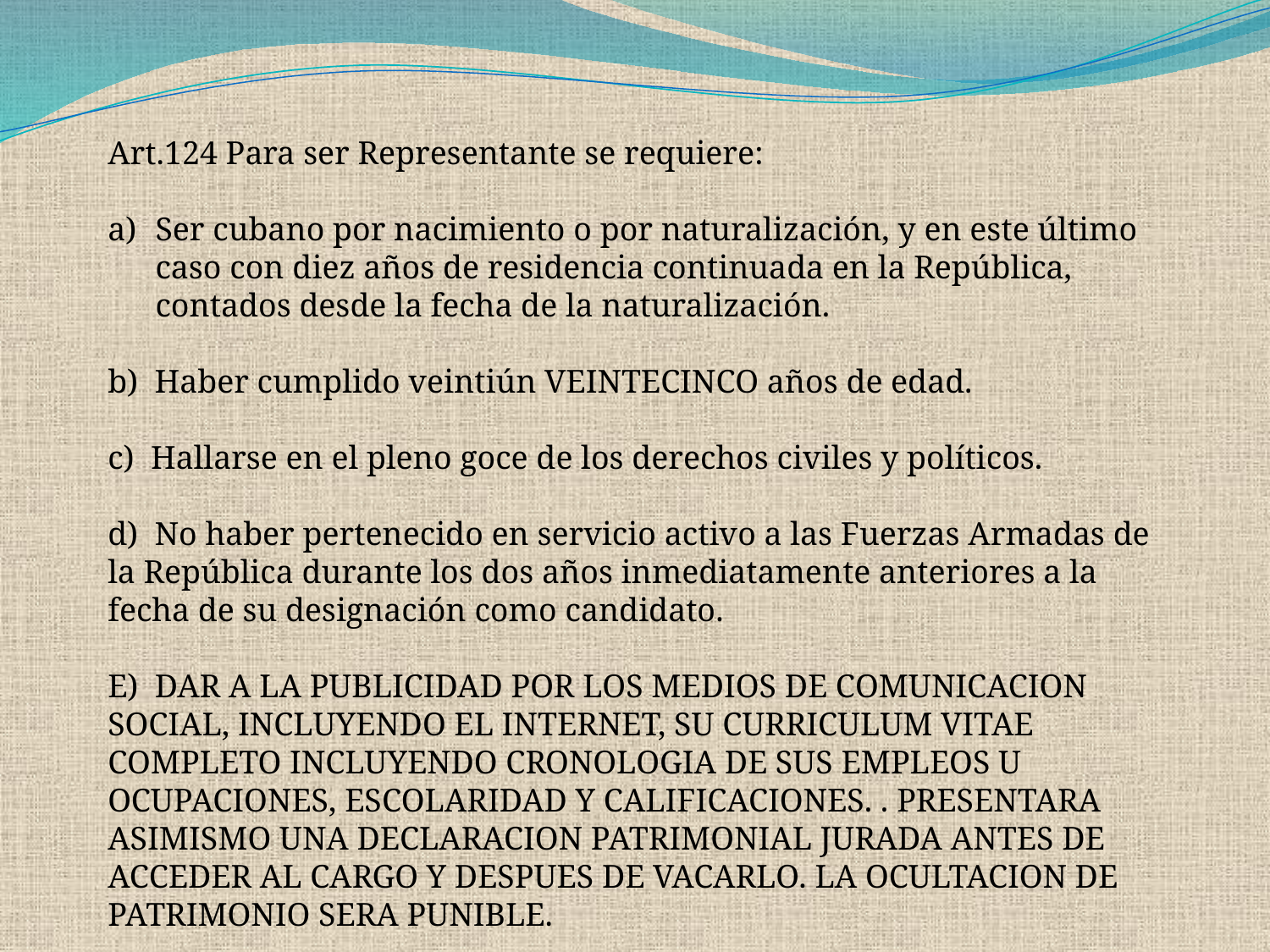

Art.124 Para ser Representante se requiere:

Ser cubano por nacimiento o por naturalización, y en este último caso con diez años de residencia continuada en la República, contados desde la fecha de la naturalización.

b)  Haber cumplido veintiún VEINTECINCO años de edad.

c)  Hallarse en el pleno goce de los derechos civiles y políticos.

d)  No haber pertenecido en servicio activo a las Fuerzas Armadas de la República durante los dos años inmediatamente anteriores a la fecha de su designación como candidato.

E)  DAR A LA PUBLICIDAD POR LOS MEDIOS DE COMUNICACION SOCIAL, INCLUYENDO EL INTERNET, SU CURRICULUM VITAE COMPLETO INCLUYENDO CRONOLOGIA DE SUS EMPLEOS U OCUPACIONES, ESCOLARIDAD Y CALIFICACIONES. . PRESENTARA ASIMISMO UNA DECLARACION PATRIMONIAL JURADA ANTES DE ACCEDER AL CARGO Y DESPUES DE VACARLO. LA OCULTACION DE PATRIMONIO SERA PUNIBLE.